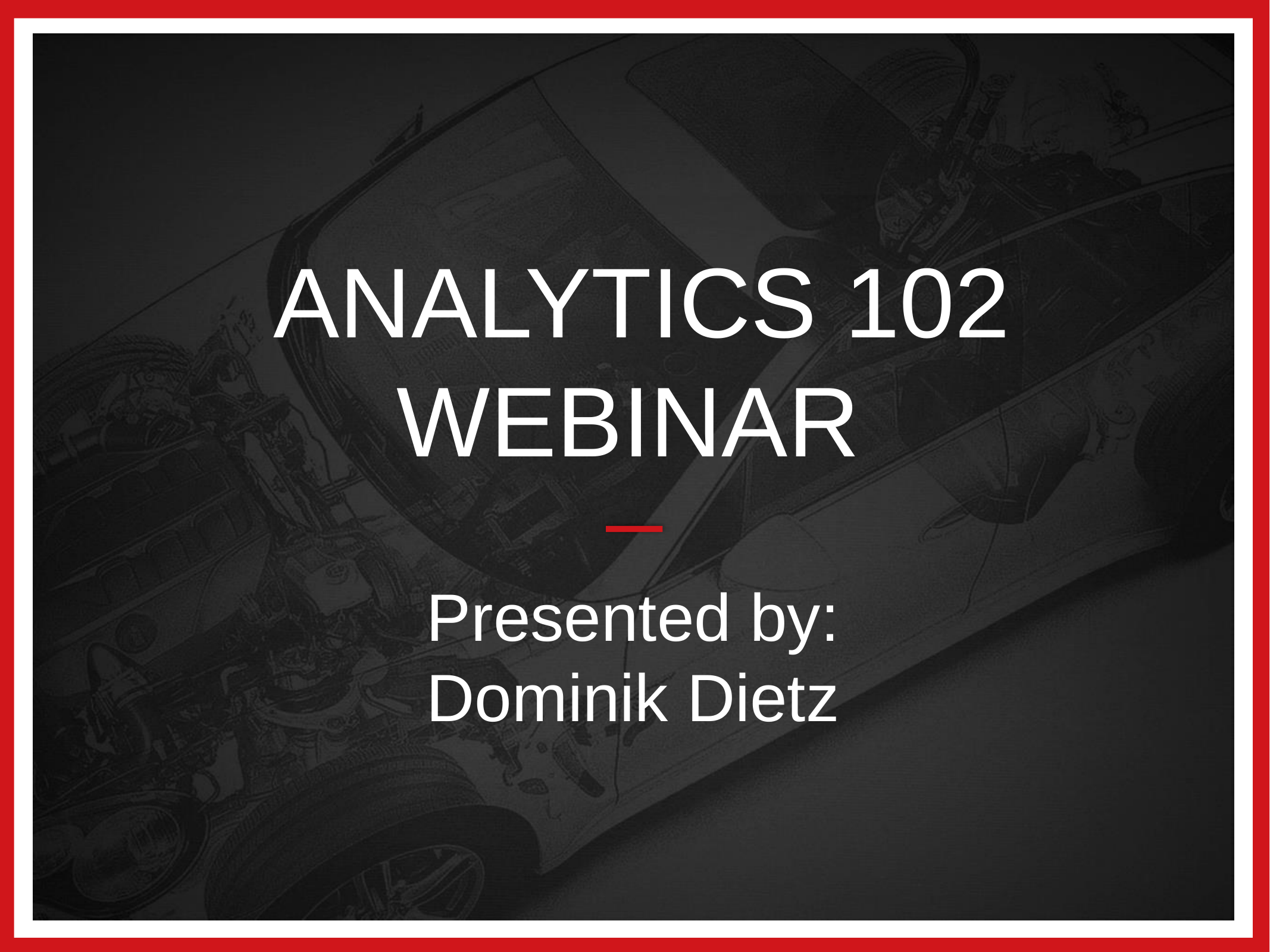

ANALYTICS 102
WEBINAR

Presented by:
Dominik Dietz